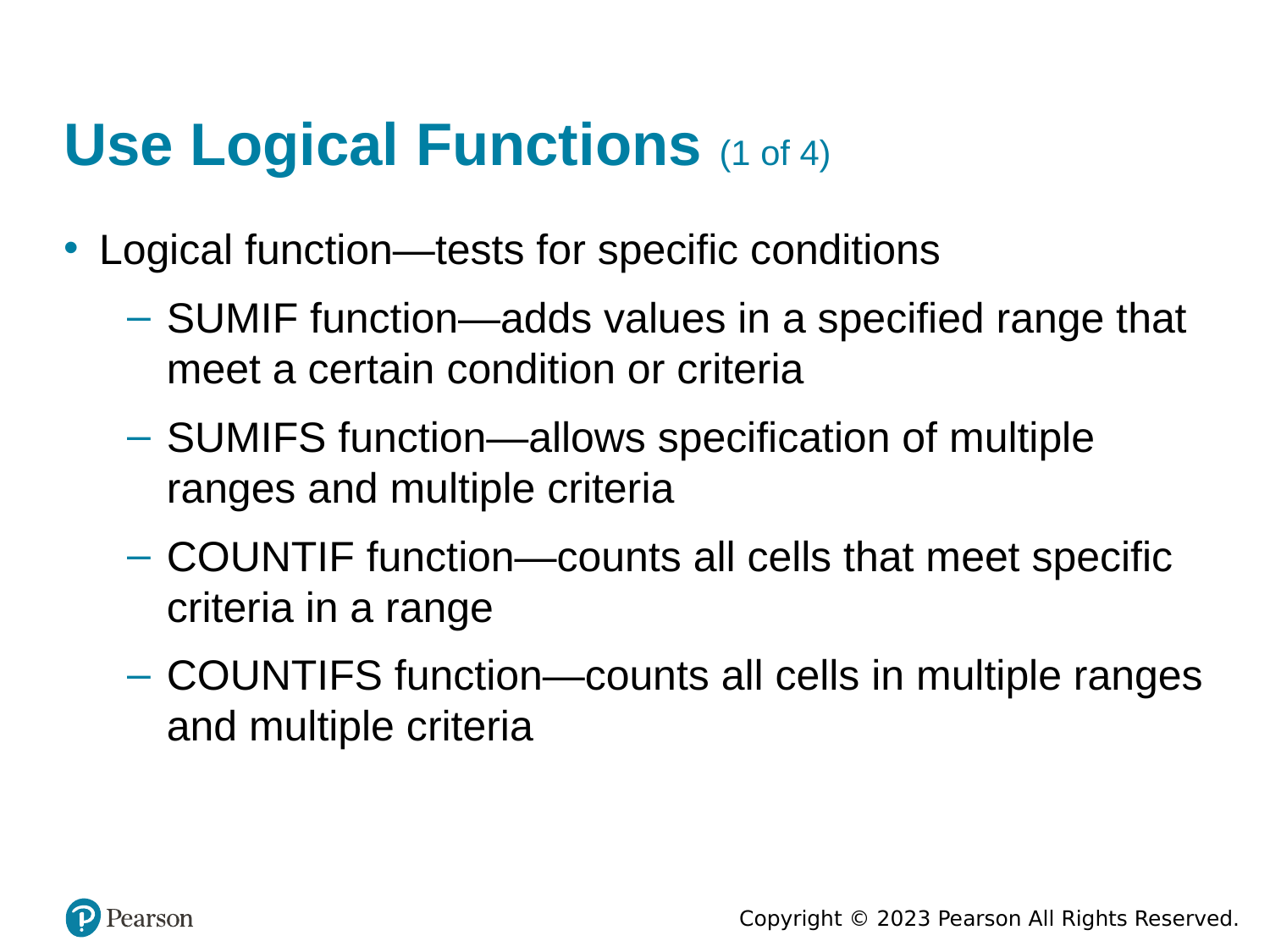

# Use Logical Functions (1 of 4)
Logical function—tests for specific conditions
SUMIF function—adds values in a specified range that meet a certain condition or criteria
SUMIFS function—allows specification of multiple ranges and multiple criteria
COUNTIF function—counts all cells that meet specific criteria in a range
COUNTIFS function—counts all cells in multiple ranges and multiple criteria